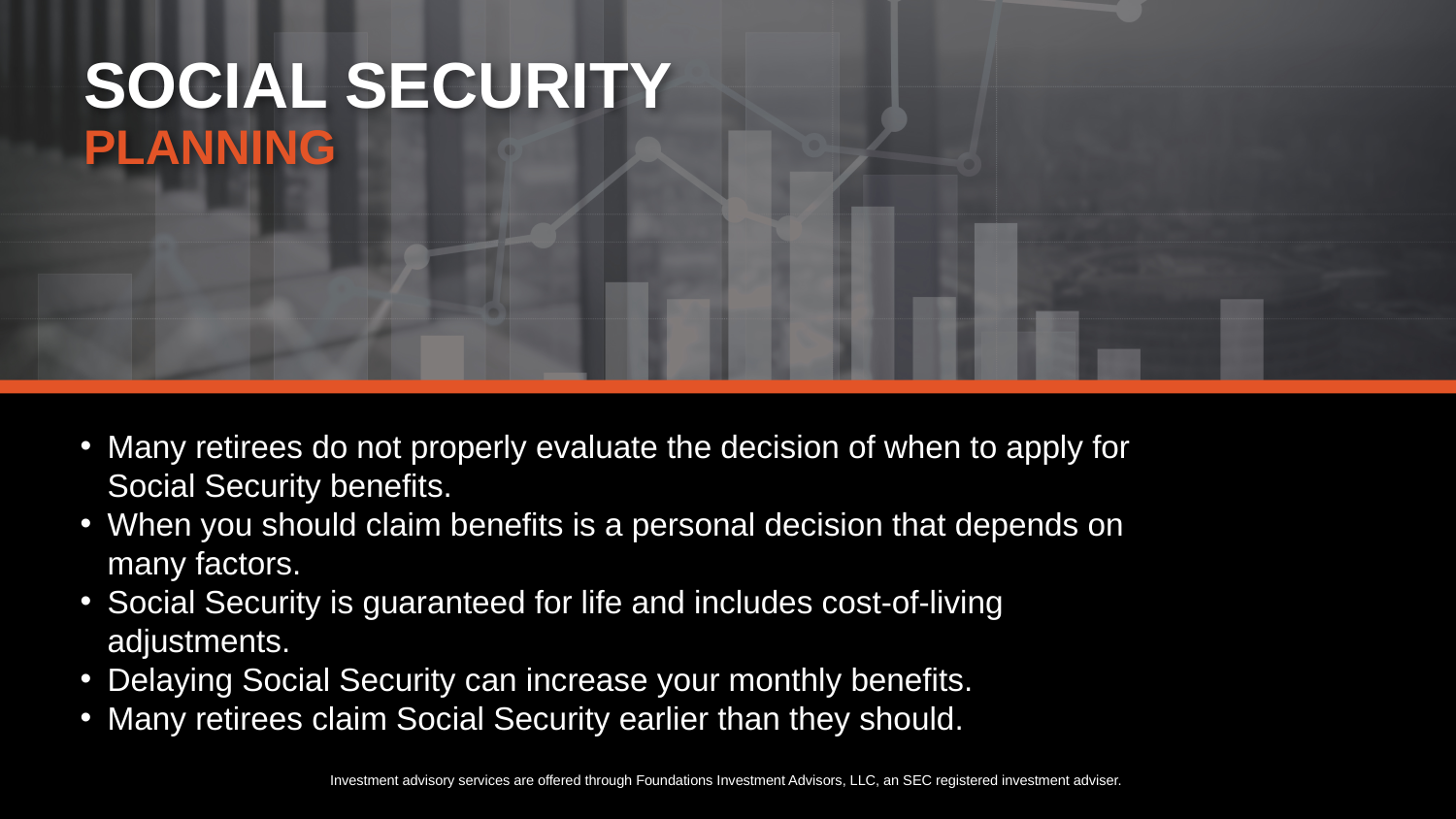

SOCIAL SECURITY
PLANNING
Many retirees do not properly evaluate the decision of when to apply for Social Security benefits.
When you should claim benefits is a personal decision that depends on many factors.
Social Security is guaranteed for life and includes cost-of-living adjustments.
Delaying Social Security can increase your monthly benefits.
Many retirees claim Social Security earlier than they should.